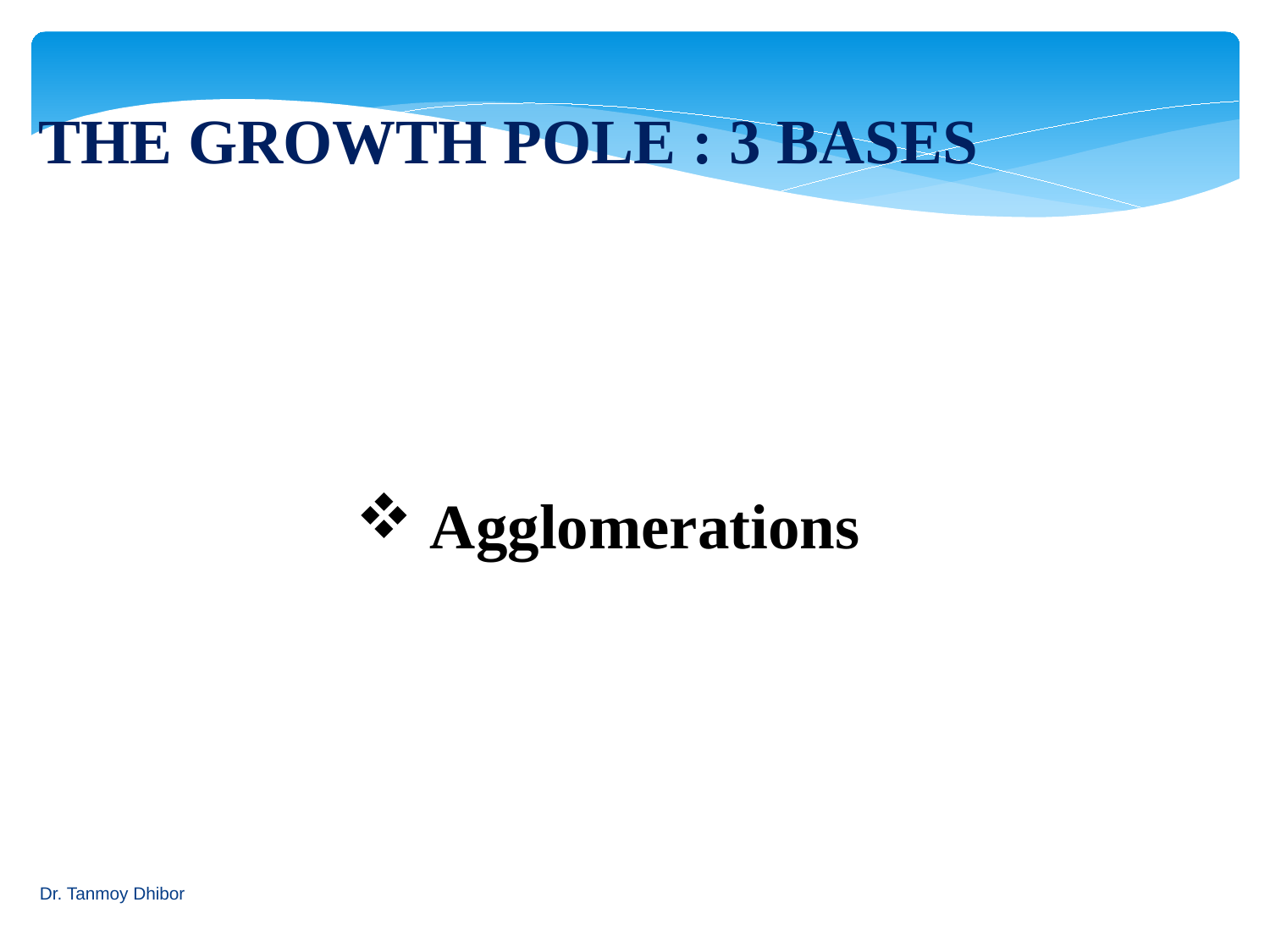

THE GROWTH POLE : 3 BASES

 Agglomerations
Dr. Tanmoy Dhibor